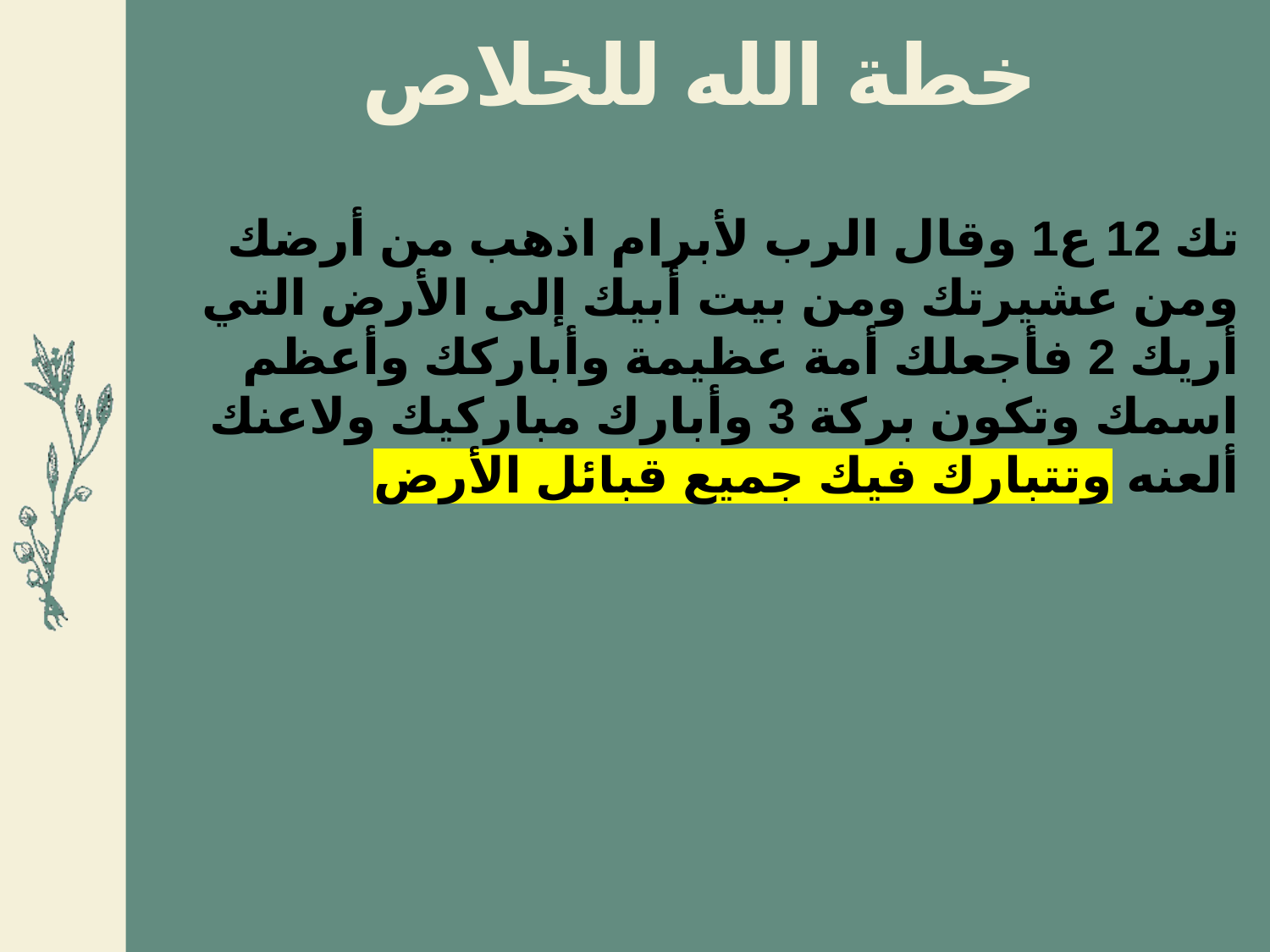

خطة الله للخلاص
تك 12 ع1 وقال الرب لأبرام اذهب من أرضك ومن عشيرتك ومن بيت أبيك إلى الأرض التي أريك 2 فأجعلك أمة عظيمة وأباركك وأعظم اسمك وتكون بركة 3 وأبارك مباركيك ولاعنك ألعنه وتتبارك فيك جميع قبائل الأرض